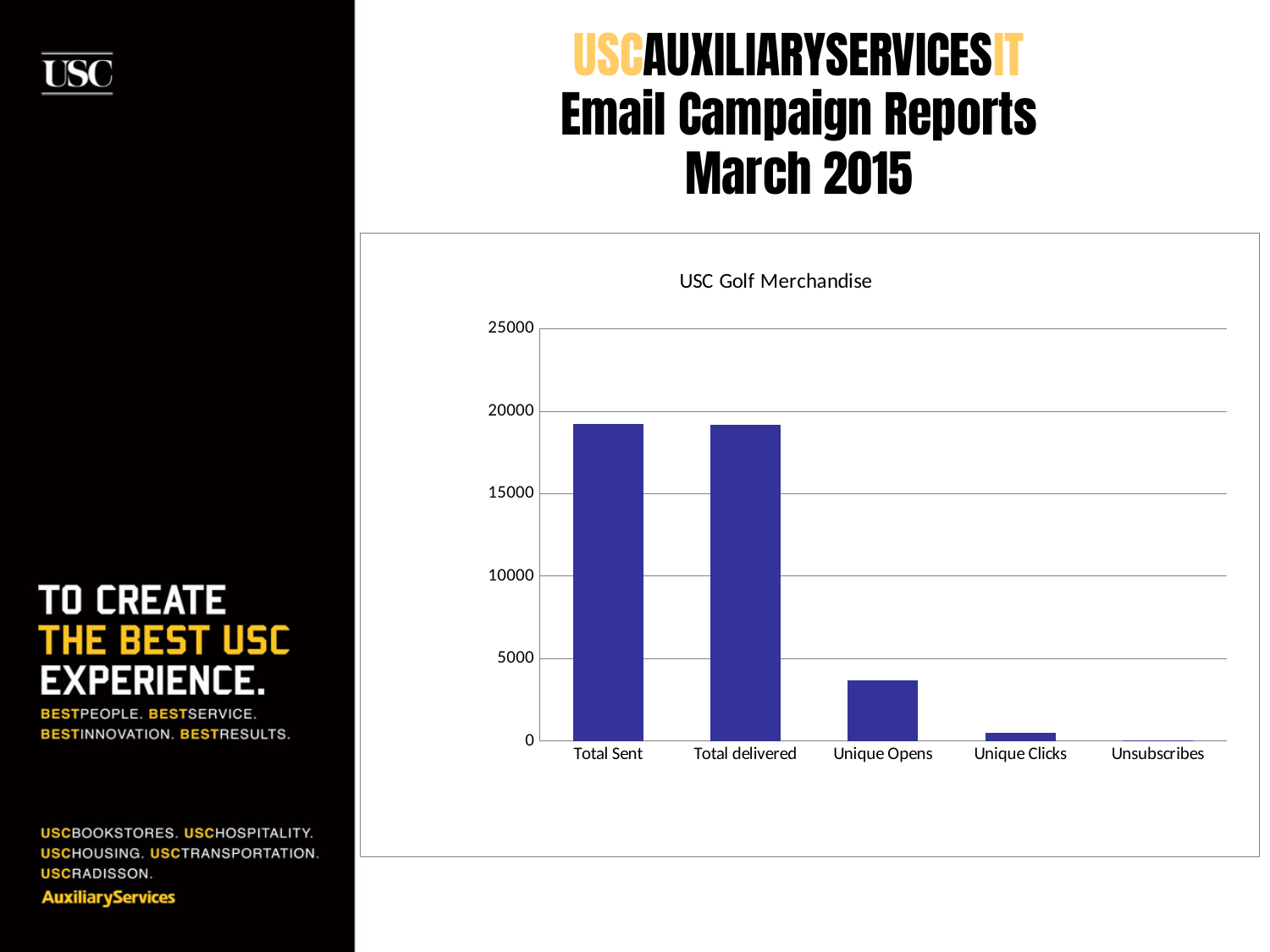

# USCAUXILIARYSERVICESIT Email Campaign Reports March 2015

### Chart: USC Golf Merchandise

| Category | BKS List (segment) |
|---|---|
| Total Sent | 19210.0 |
| Total delivered | 19184.0 |
| Unique Opens | 3679.0 |
| Unique Clicks | 477.0 |
| Unsubscribes | 15.0 |